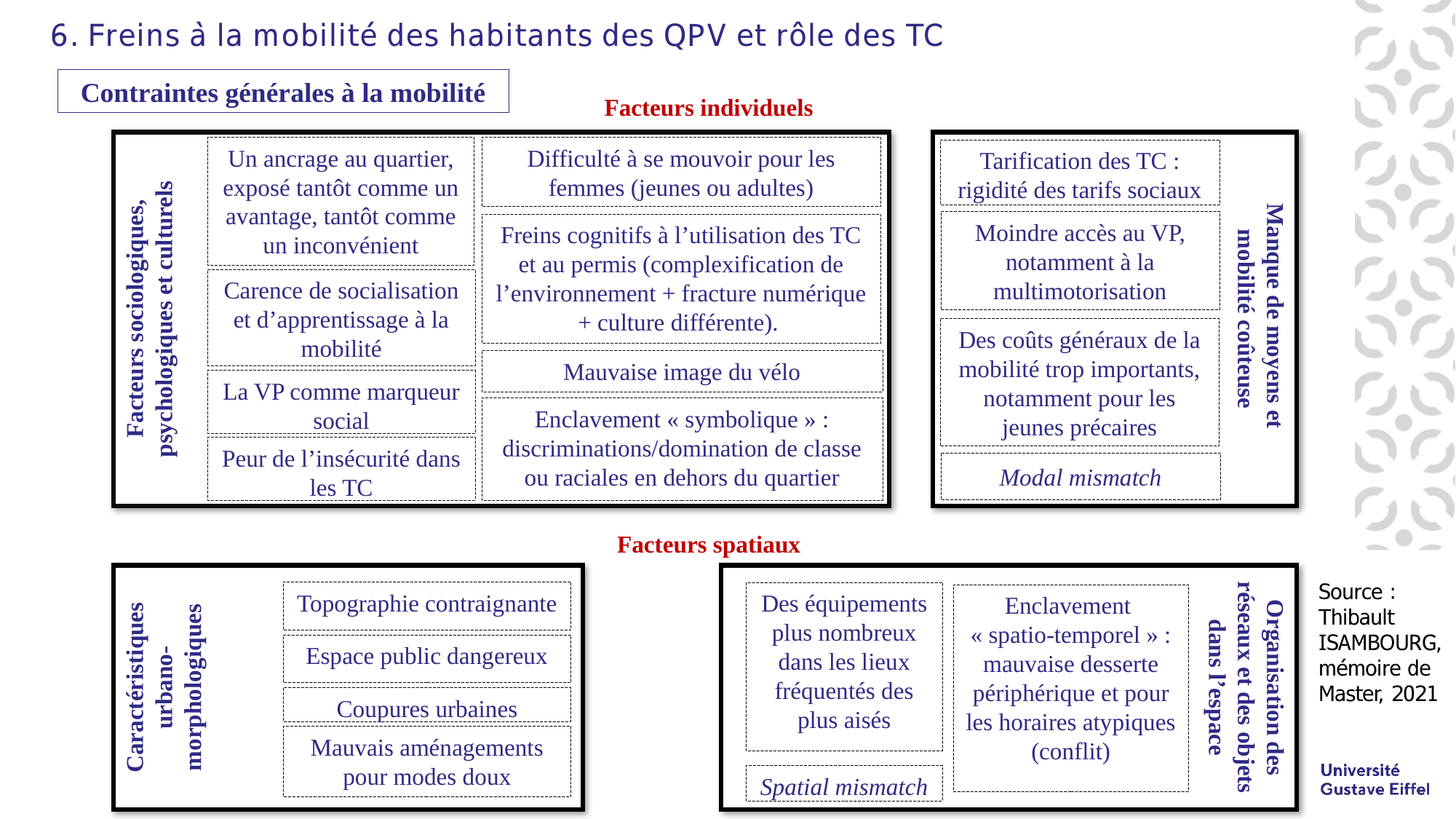

6. Freins à la mobilité des habitants des QPV et rôle des TC
Contraintes générales à la mobilité
Facteurs sociologiques, psychologiques et culturels
Facteurs individuels
Un ancrage au quartier, exposé tantôt comme un avantage, tantôt comme un inconvénient
Difficulté à se mouvoir pour les femmes (jeunes ou adultes)
Tarification des TC : rigidité des tarifs sociaux

Manque de moyens et
mobilité coûteuse
Moindre accès au VP, notamment à la multimotorisation
Freins cognitifs à l’utilisation des TC et au permis (complexification de l’environnement + fracture numérique + culture différente).
Carence de socialisation et d’apprentissage à la mobilité
Des coûts généraux de la mobilité trop importants, notamment pour les jeunes précaires
Mauvaise image du vélo
La VP comme marqueur social
Enclavement « symbolique » : discriminations/domination de classe ou raciales en dehors du quartier
Peur de l’insécurité dans les TC
Modal mismatch
Organisation des réseaux et des objets dans l’espace
Caractéristiques urbano-morphologiques
Facteurs spatiaux
Topographie contraignante
Des équipements plus nombreux dans les lieux fréquentés des plus aisés
Enclavement
« spatio-temporel » : mauvaise desserte périphérique et pour les horaires atypiques (conflit)
Espace public dangereux
Coupures urbaines
Mauvais aménagements pour modes doux
Spatial mismatch
Source : Thibault ISAMBOURG, mémoire de Master, 2021